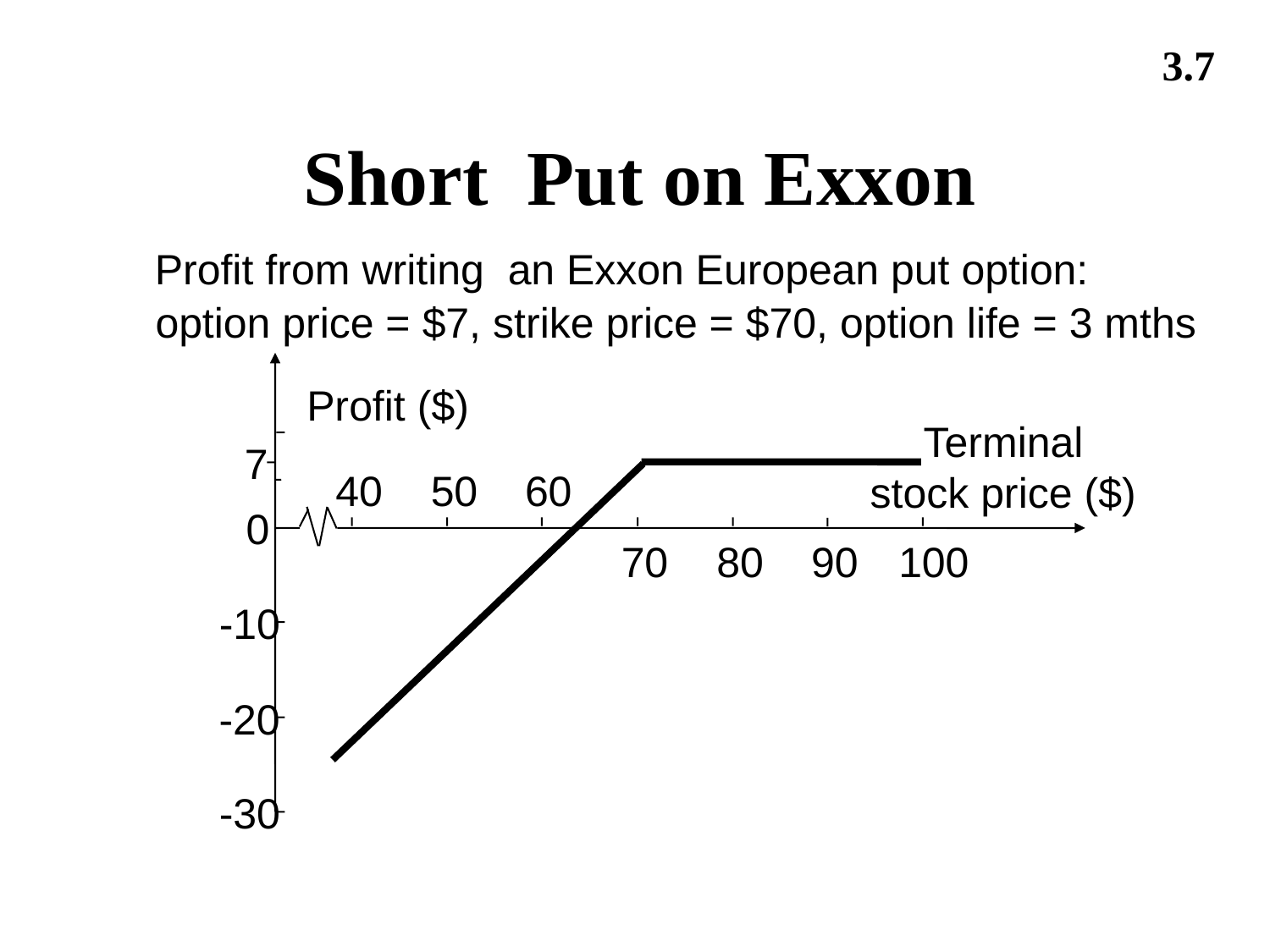

3.7
# Short  Put on Exxon
   Profit from writing  an Exxon European put option:  option price = $7, strike price = $70, option life = 3 mths

Profit ($)
Terminal
stock price ($)
7

40
50
60

0

70
80
90
100
-10

-20

-30